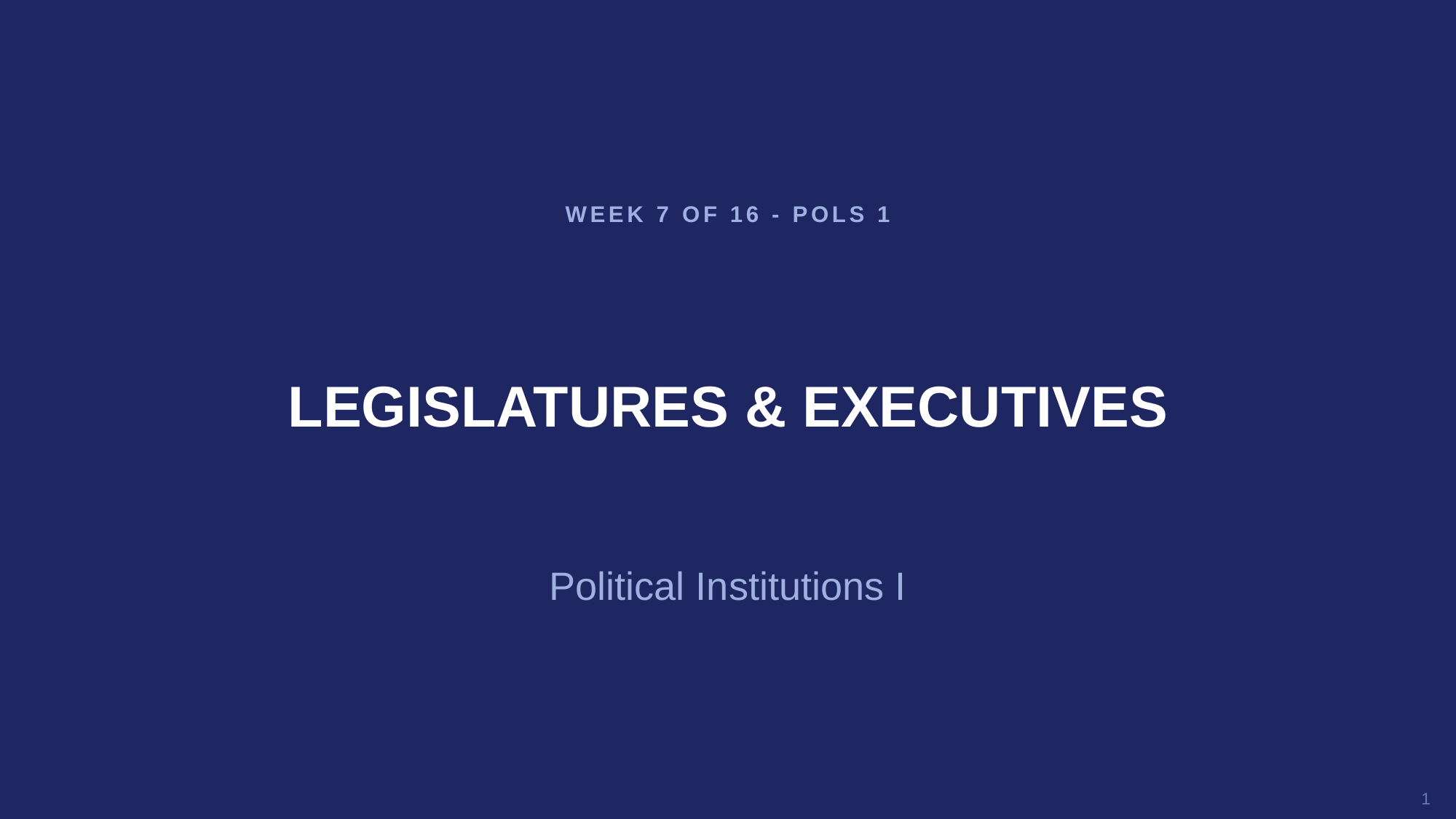

WEEK 7 OF 16 - POLS 1
LEGISLATURES & EXECUTIVES
Political Institutions I
1